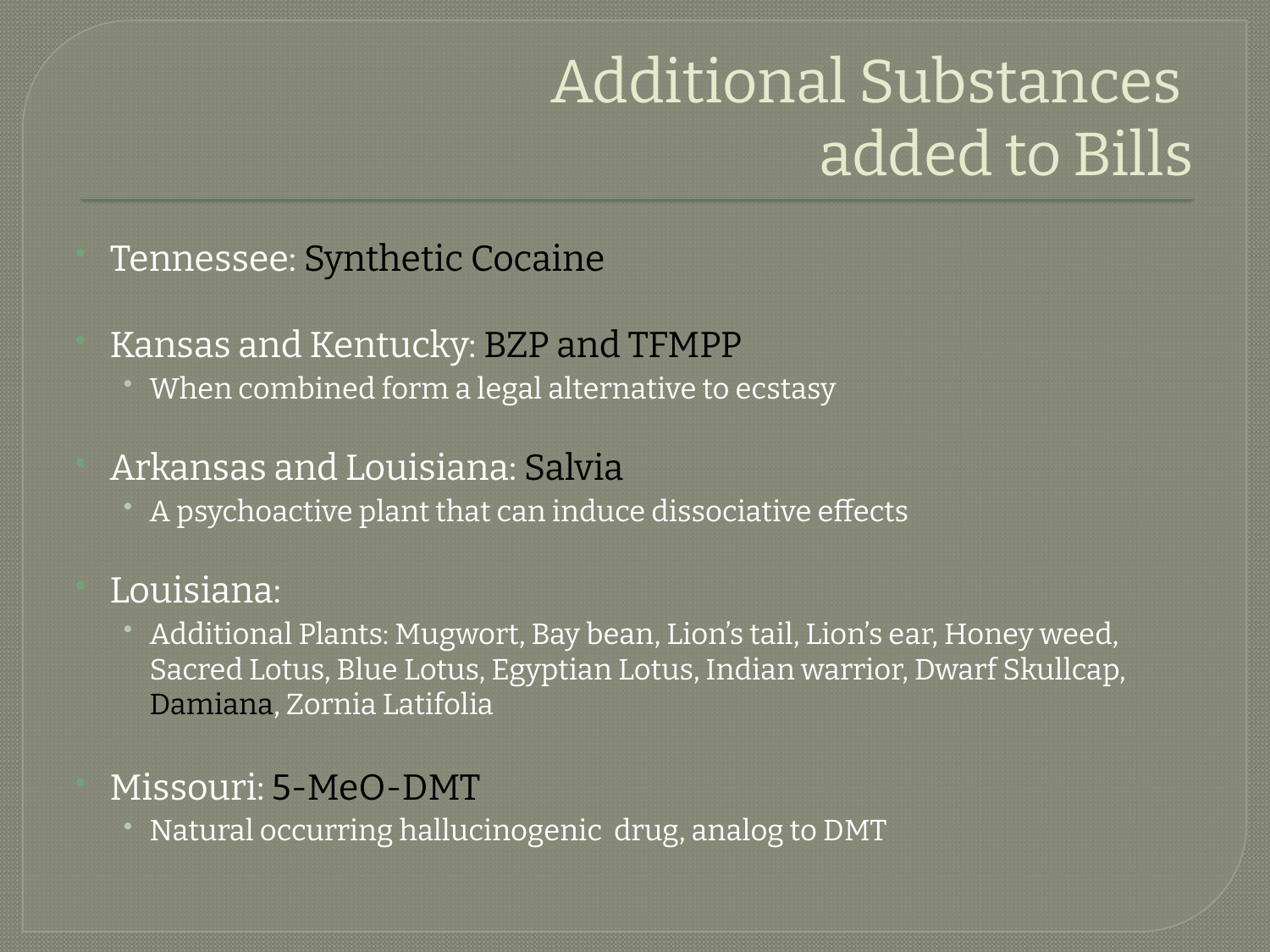

# Additional Substances added to Bills
Tennessee: Synthetic Cocaine

Kansas and Kentucky: BZP and TFMPP
When combined form a legal alternative to ecstasy

Arkansas and Louisiana: Salvia
A psychoactive plant that can induce dissociative effects

Louisiana:
Additional Plants: Mugwort, Bay bean, Lion’s tail, Lion’s ear, Honey weed, Sacred Lotus, Blue Lotus, Egyptian Lotus, Indian warrior, Dwarf Skullcap, Damiana, Zornia Latifolia

Missouri: 5-MeO-DMT
Natural occurring hallucinogenic  drug, analog to DMT